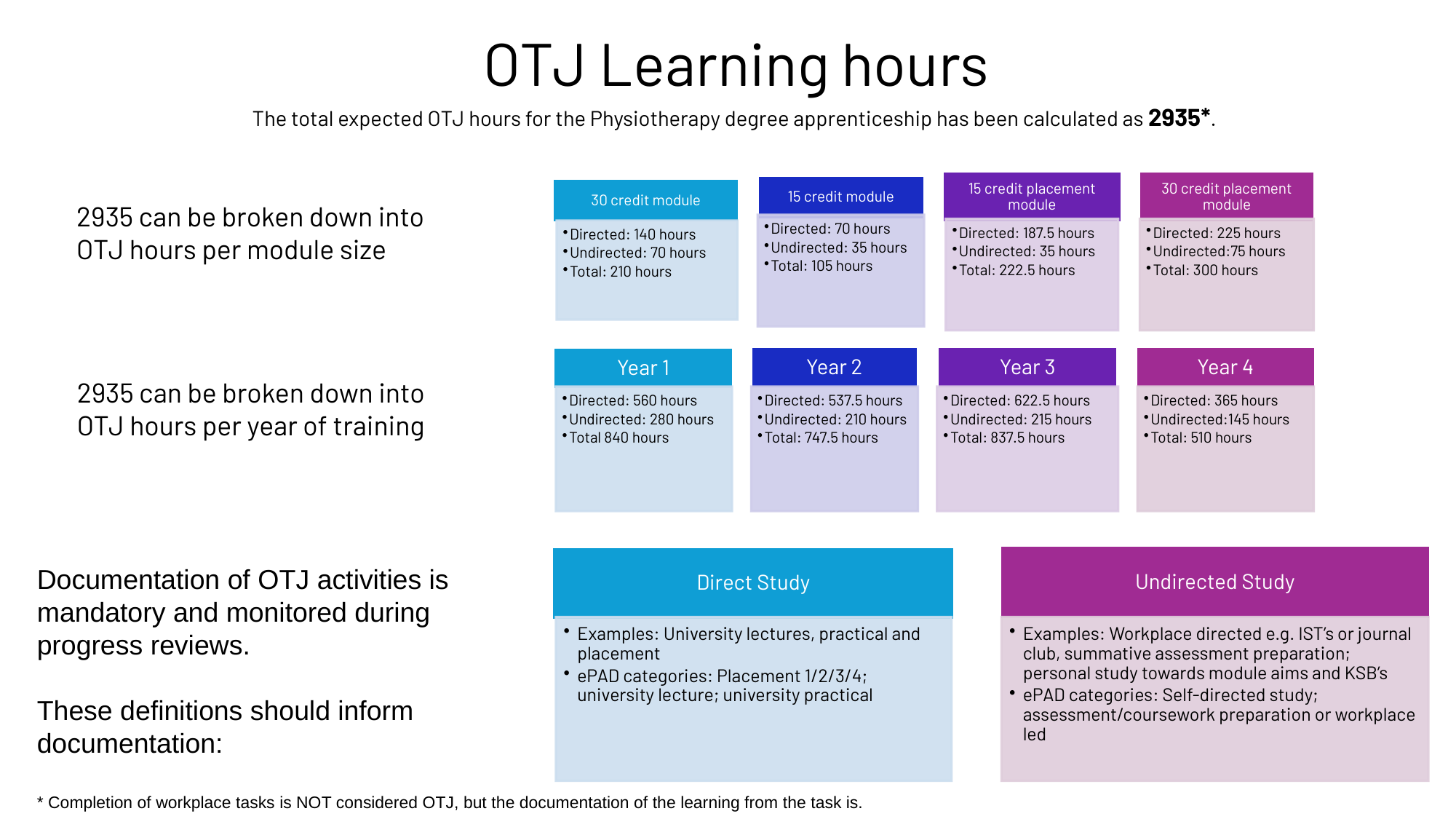

# OTJ Learning hours
30 credit module
Directed: 140 hours
Undirected: 70 hours
Total: 210 hours
15 credit module
Directed: 70 hours
Undirected: 35 hours
Total: 105 hours
15 credit placement module
Directed: 187.5 hours
Undirected: 35 hours
Total: 222.5 hours
30 credit placement module
Directed: 225 hours
Undirected:75 hours
Total: 300 hours
The total expected OTJ hours for the Physiotherapy degree apprenticeship has been calculated as 2935*.
2935 can be broken down into OTJ hours per module size
Year 1
Directed: 560 hours
Undirected: 280 hours
Total 840 hours
Year 2
Directed: 537.5 hours
Undirected: 210 hours
Total: 747.5 hours
Year 3
Directed: 622.5 hours
Undirected: 215 hours
Total: 837.5 hours
Year 4
Directed: 365 hours
Undirected:145 hours
Total: 510 hours
2935 can be broken down into OTJ hours per year of training
Direct Study
Examples: University lectures, practical and placement
ePAD categories: Placement 1/2/3/4; university lecture; university practical
Undirected Study
Examples: Workplace directed e.g. IST’s or journal club, summative assessment preparation;  personal study towards module aims and KSB’s
ePAD categories: Self-directed study; assessment/coursework preparation or workplace led
Documentation of OTJ activities is mandatory and monitored during progress reviews.

These definitions should inform documentation:
* Completion of workplace tasks is NOT considered OTJ, but the documentation of the learning from the task is.